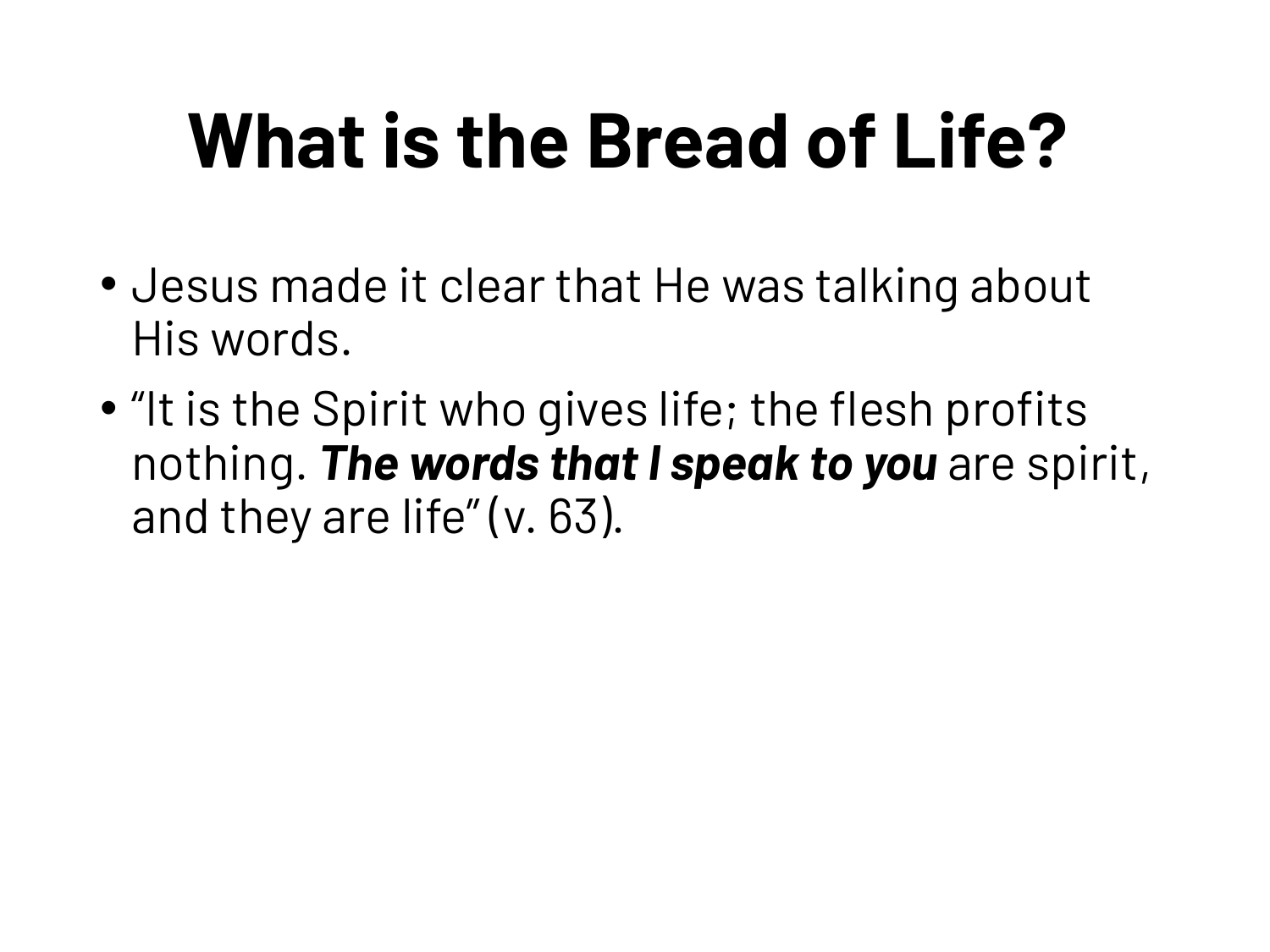

# What is the Bread of Life?
Jesus made it clear that He was talking about His words.
“It is the Spirit who gives life; the flesh profits nothing. The words that I speak to you are spirit, and they are life” (v. 63).